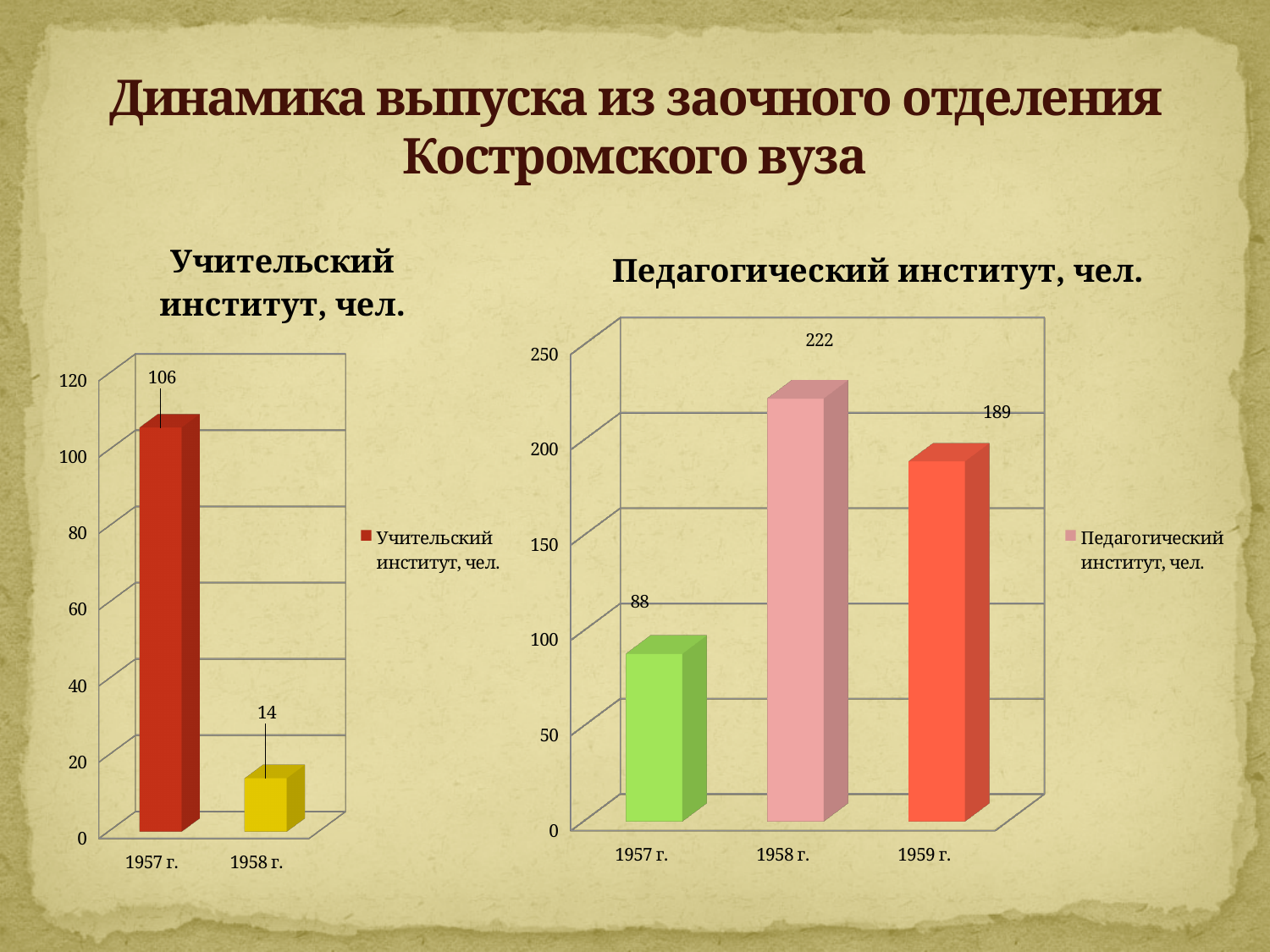

# Динамика выпуска из заочного отделения Костромского вуза

[unsupported chart]

[unsupported chart]